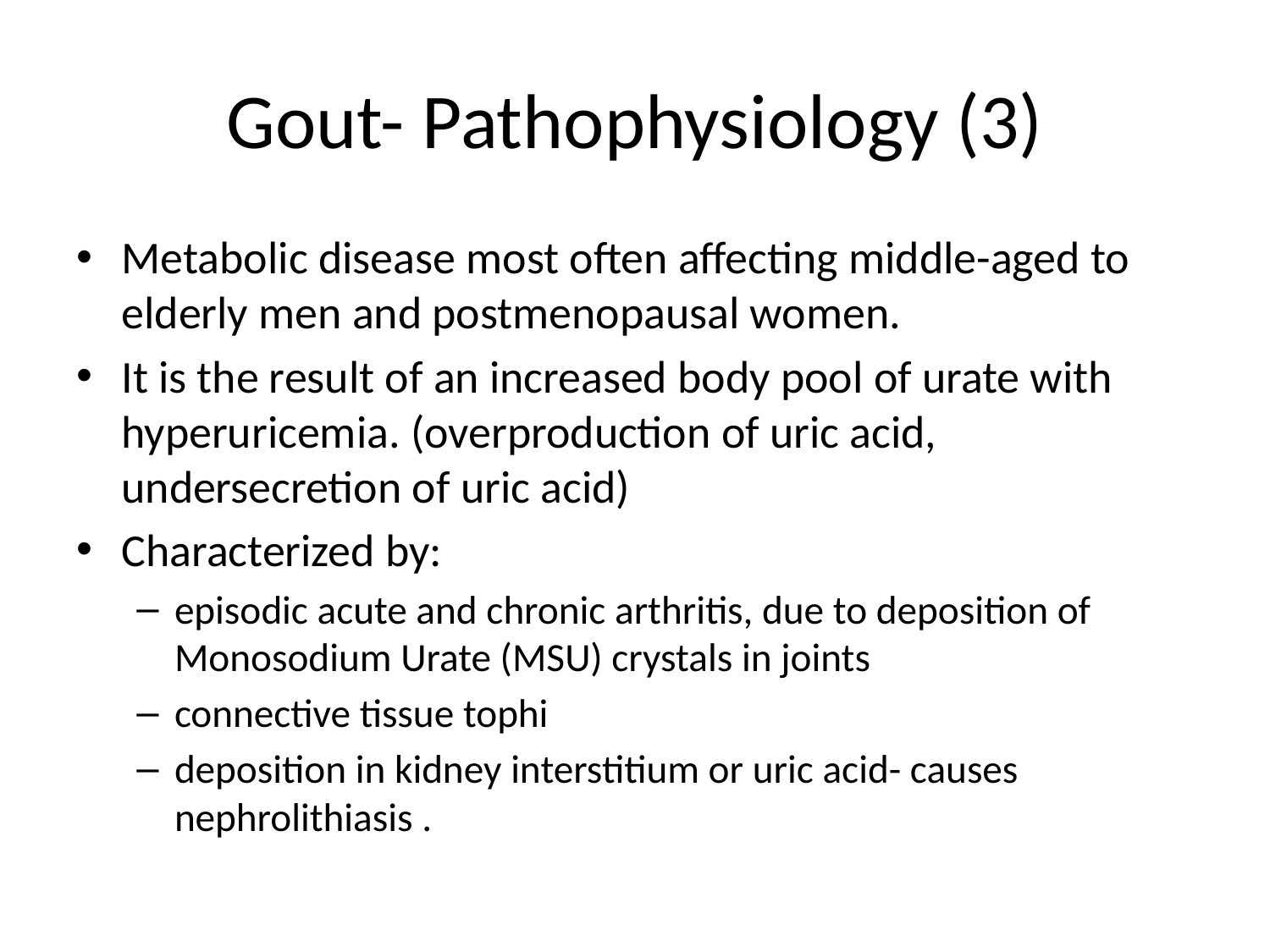

# Gout- Pathophysiology (3)
Metabolic disease most often affecting middle-aged to elderly men and postmenopausal women.
It is the result of an increased body pool of urate with hyperuricemia. (overproduction of uric acid, undersecretion of uric acid)
Characterized by:
episodic acute and chronic arthritis, due to deposition of Monosodium Urate (MSU) crystals in joints
connective tissue tophi
deposition in kidney interstitium or uric acid- causes nephrolithiasis .